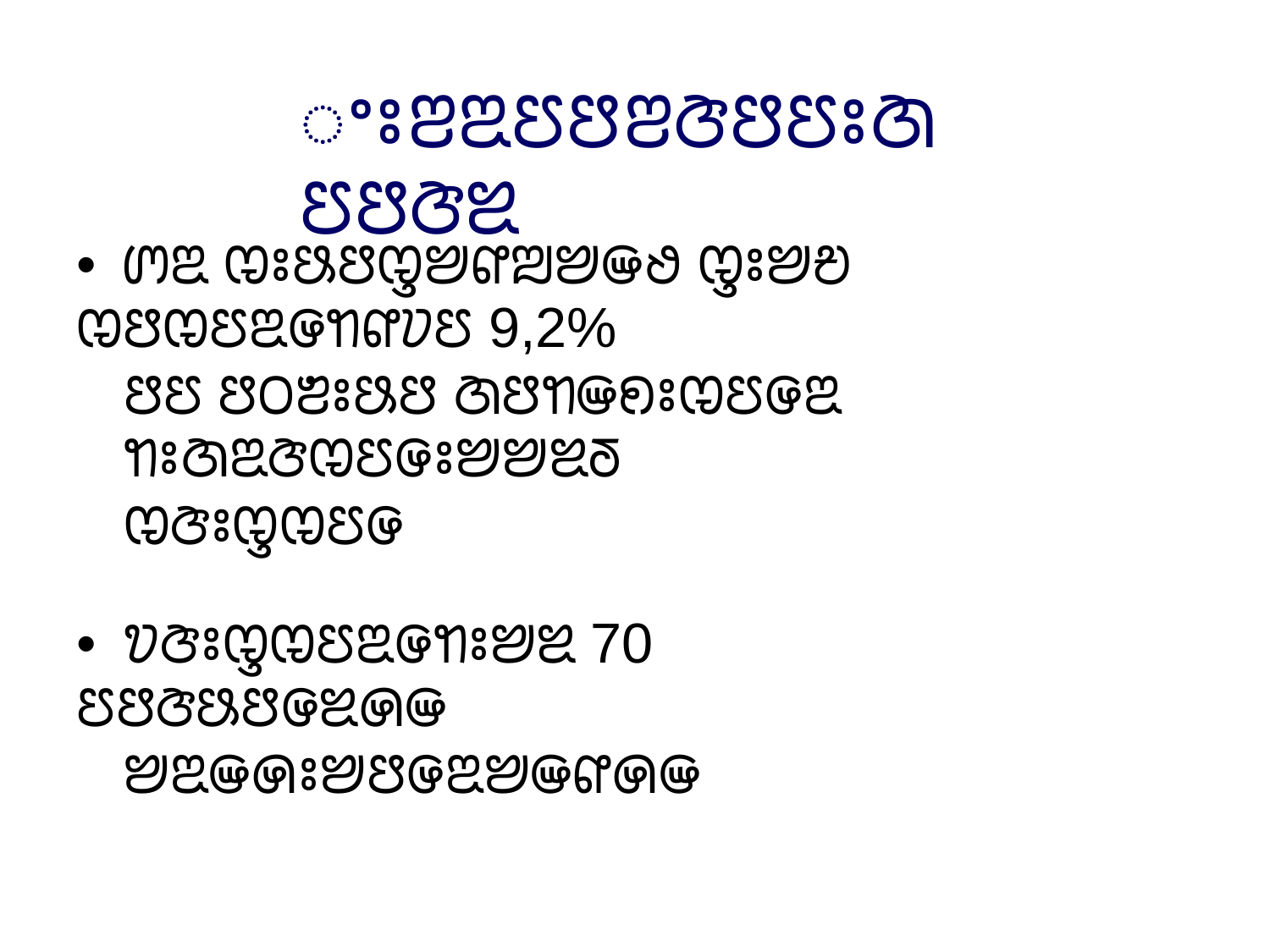

ꢀꢁꢂꢃꢄꢅꢂꢆꢅꢄꢁꢇꢄꢅꢆꢉ
• ꢩꢃ ꢊꢁꢕꢅꢋꢈꢥꢪꢈꢎꢟ ꢋꢁꢈꢗ ꢊꢅꢊꢄꢃꢌꢒꢥꢦꢄ 9,2%
ꢅꢄ ꢅꢝꢨꢁꢕꢅ ꢇꢅꢒꢎꢖꢁꢊꢄꢌꢃ ꢒꢁꢇꢃꢆꢊꢄꢌꢁꢈꢈꢉꢜ
ꢊꢆꢁꢋꢊꢄꢌ
• ꢫꢆꢁꢋꢊꢄꢃꢌꢒꢁꢈꢉ 70 ꢄꢅꢆꢕꢅꢌꢉꢍꢎ
ꢈꢃꢎꢍꢁꢈꢅꢌꢃꢈꢎꢥꢍꢎ